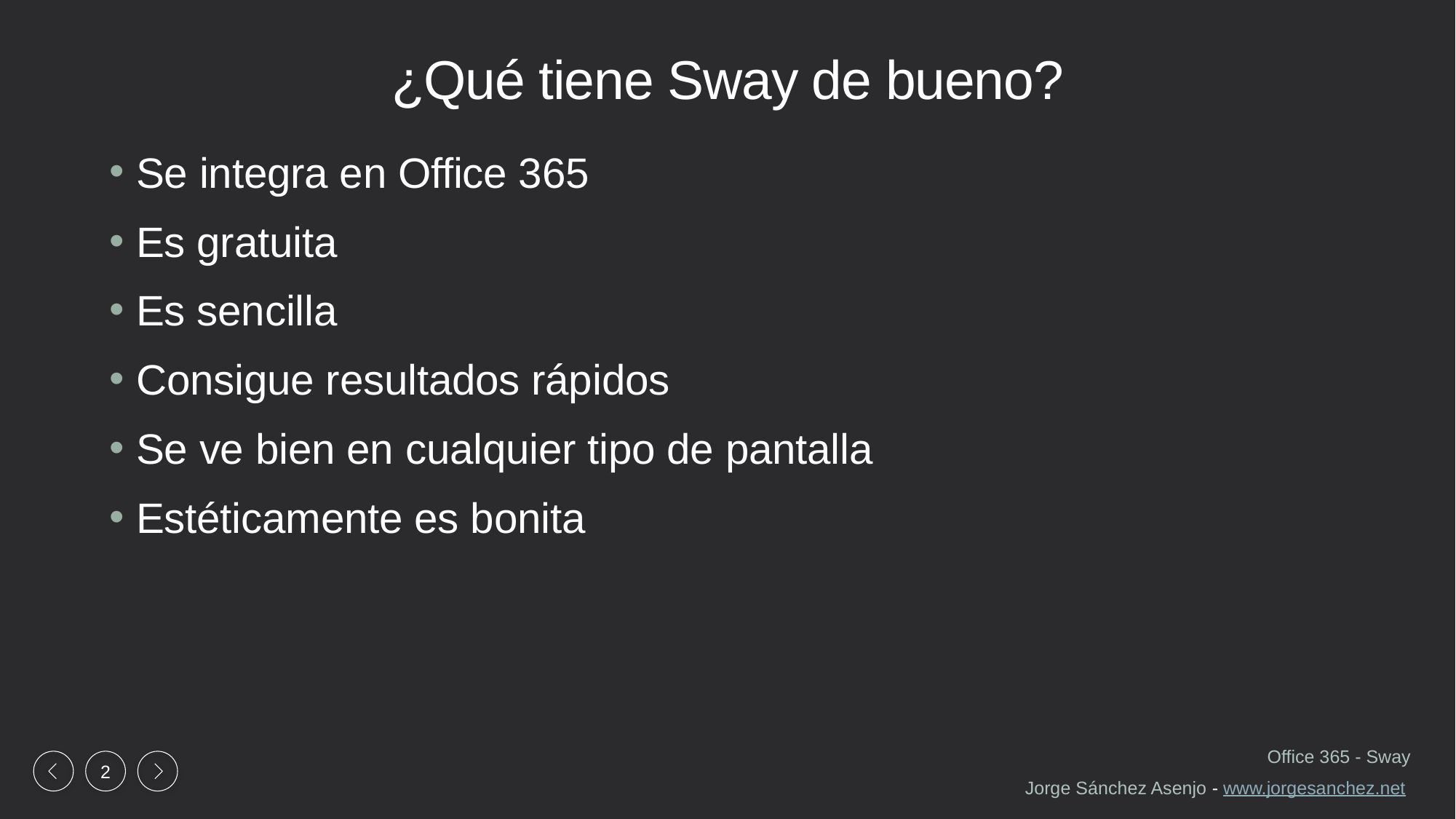

# ¿Qué tiene Sway de bueno?
Se integra en Office 365
Es gratuita
Es sencilla
Consigue resultados rápidos
Se ve bien en cualquier tipo de pantalla
Estéticamente es bonita